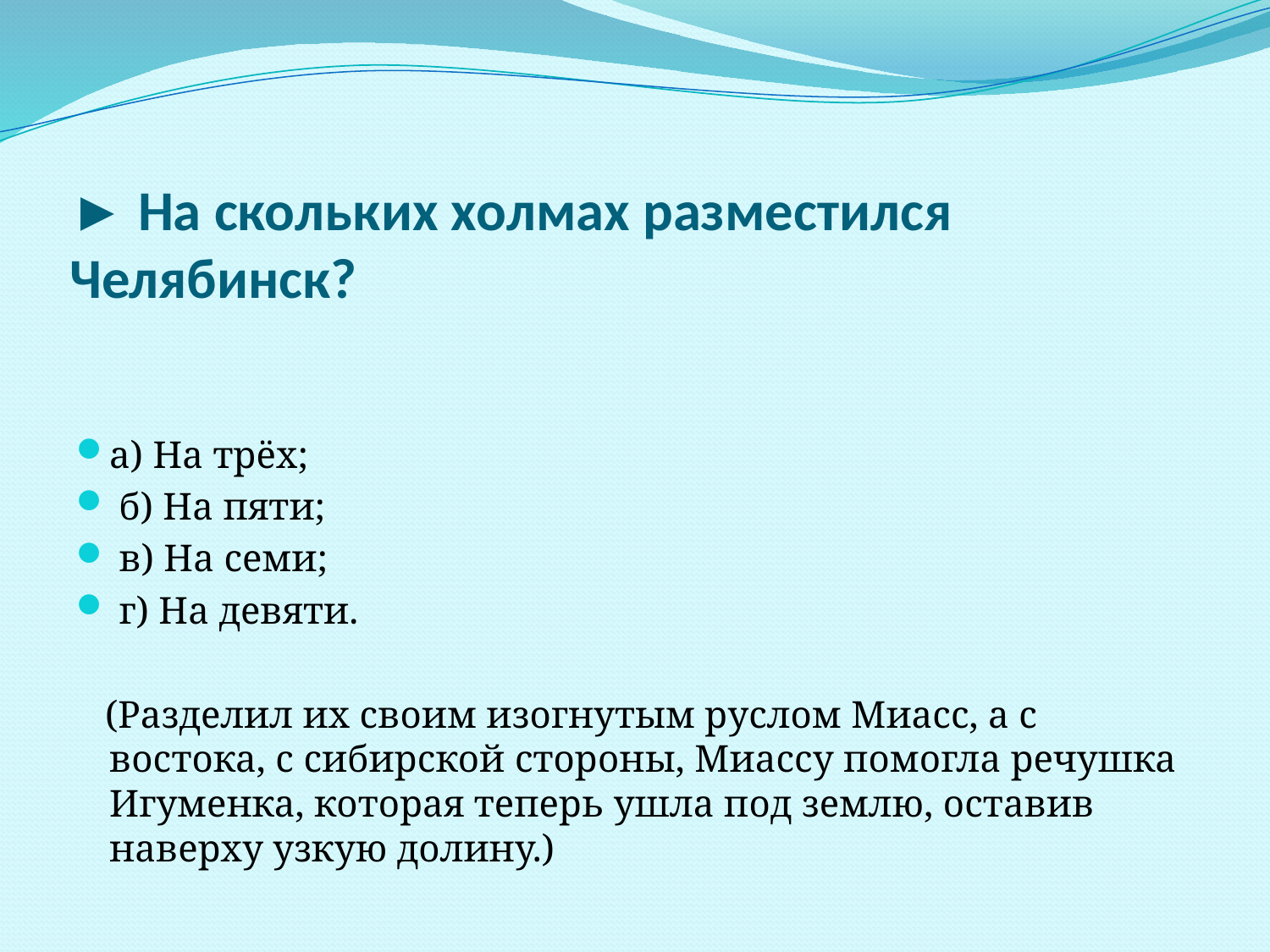

# ► На скольких холмах разместился Челябинск?

а) На трёх;
 б) На пяти;
 в) На семи;
 г) На девяти.

   (Разделил их своим изогнутым руслом Миасс, а с востока, с сибирской стороны, Миассу помогла речушка Игуменка, которая теперь ушла под землю, оставив наверху узкую долину.)